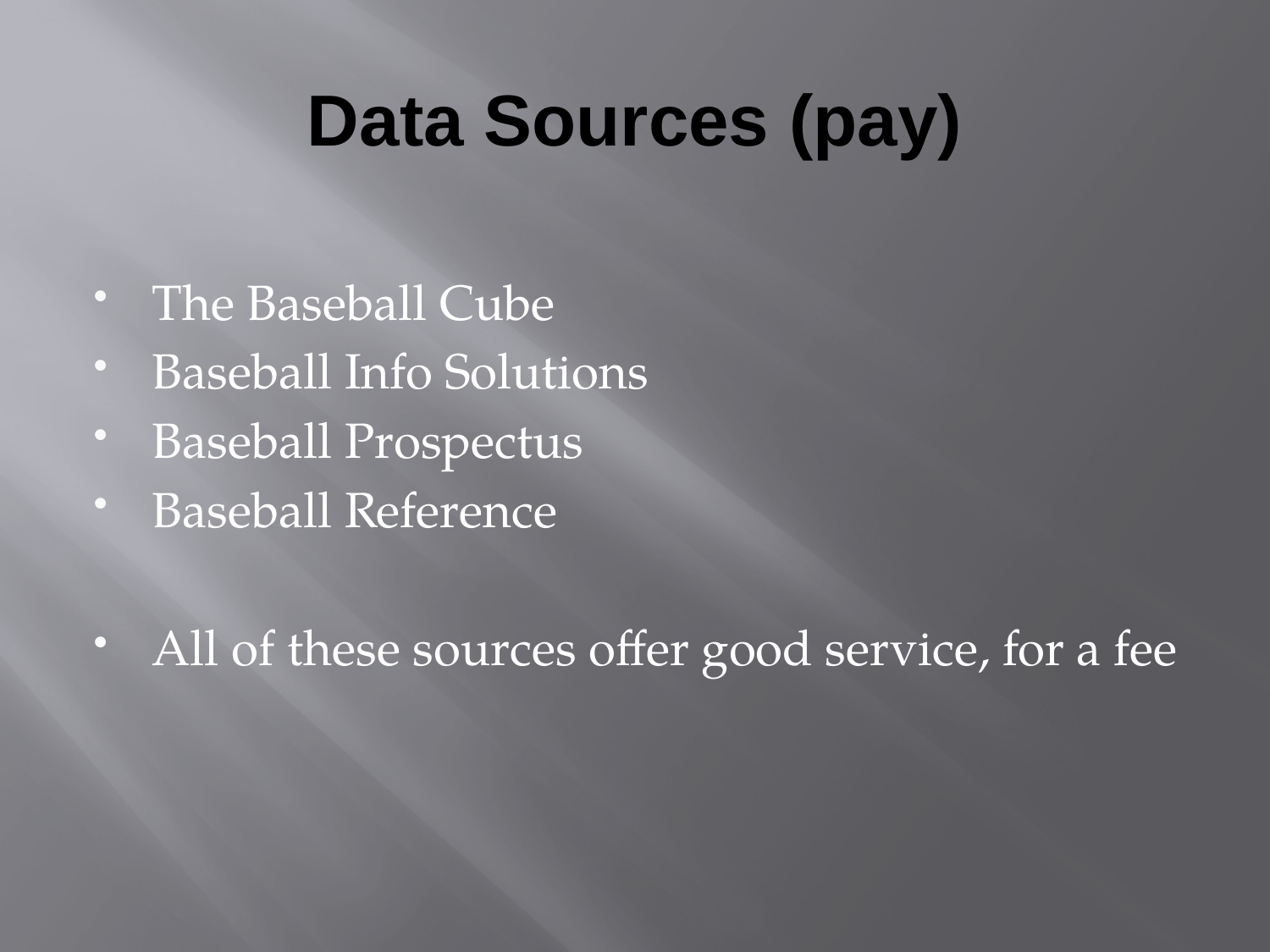

# Data Sources (pay)
The Baseball Cube
Baseball Info Solutions
Baseball Prospectus
Baseball Reference

All of these sources offer good service, for a fee